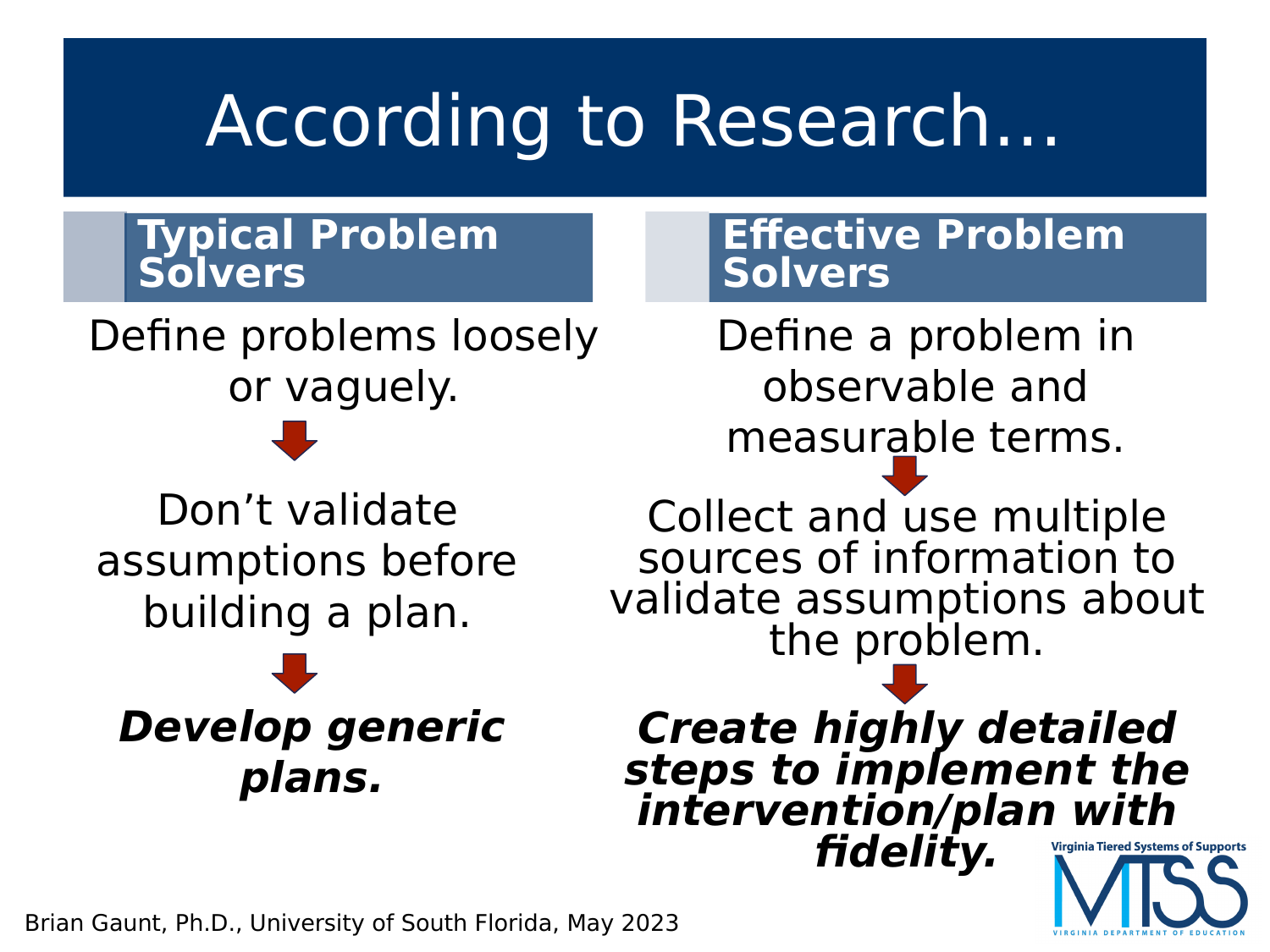

# According to Research…
Typical Problem Solvers
Effective Problem Solvers
Define problems loosely or vaguely.
Define a problem in observable and measurable terms.

Don’t validate assumptions before building a plan.
Collect and use multiple sources of information to validate assumptions about the problem.

Develop generic plans.
Create highly detailed steps to implement the intervention/plan with fidelity.
Brian Gaunt, Ph.D., University of South Florida, May 2023